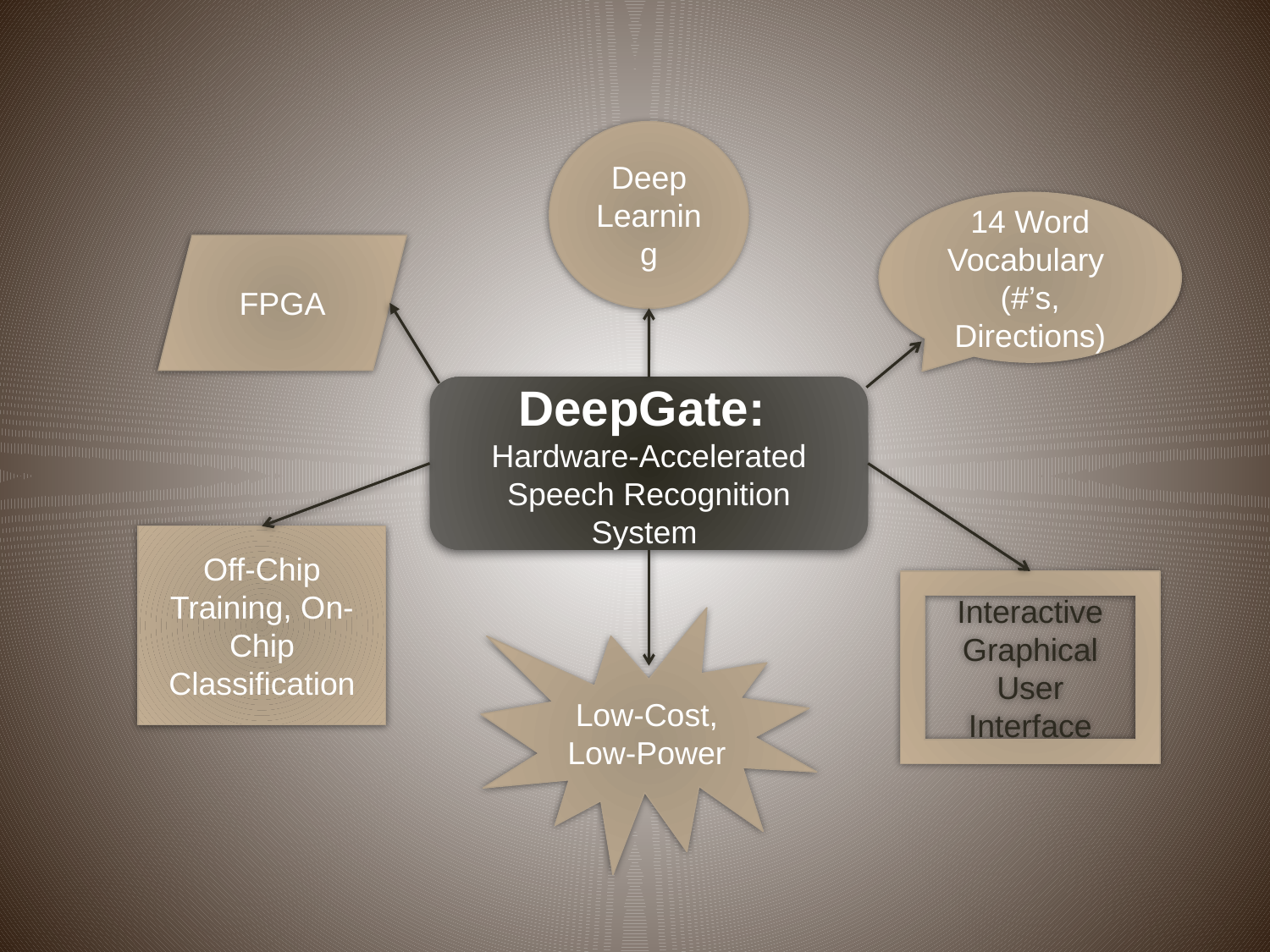

Deep Learning
14 Word Vocabulary  (#’s, Directions)
FPGA
DeepGate:
Hardware-Accelerated Speech Recognition System
Off-Chip Training, On-Chip Classification
Interactive Graphical User Interface
Low-Cost, Low-Power